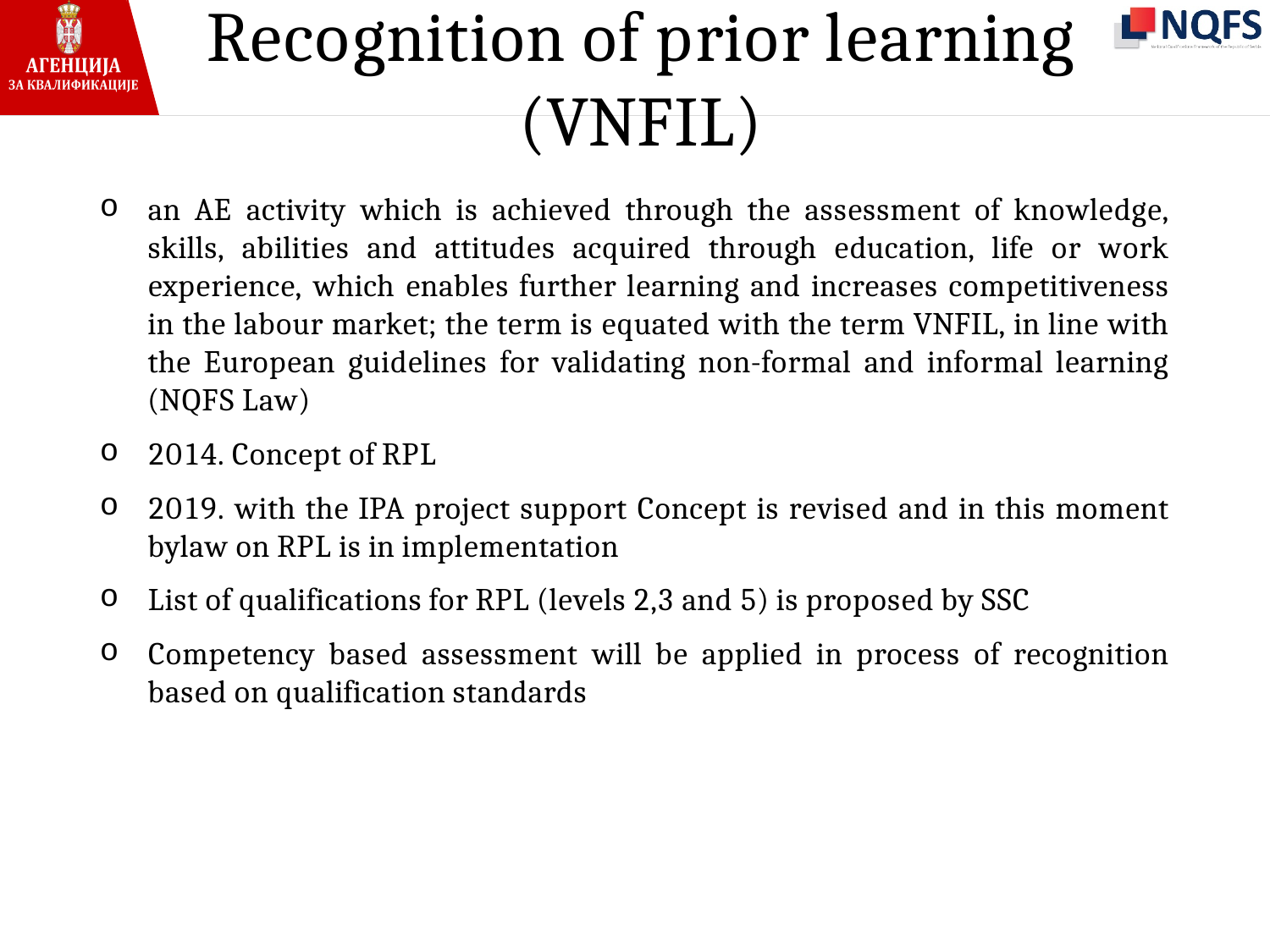

# Recognition of prior learning (VNFIL)
an AE activity which is achieved through the assessment of knowledge, skills, abilities and attitudes acquired through education, life or work experience, which enables further learning and increases competitiveness in the labour market; the term is equated with the term VNFIL, in line with the European guidelines for validating non-formal and informal learning (NQFS Law)
2014. Concept of RPL
2019. with the IPA project support Concept is revised and in this moment bylaw on RPL is in implementation
List of qualifications for RPL (levels 2,3 and 5) is proposed by SSC
Competency based assessment will be applied in process of recognition based on qualification standards